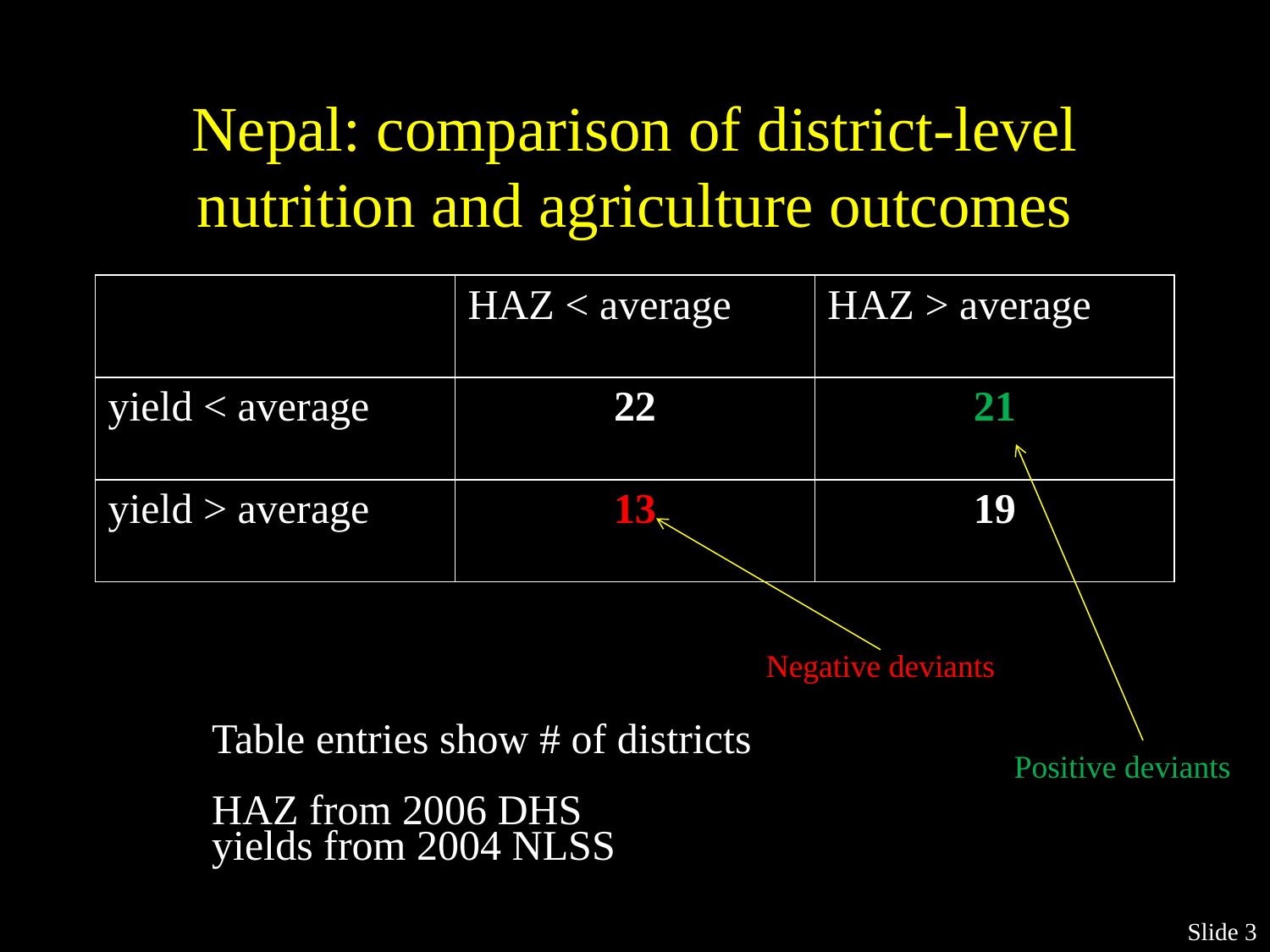

# Nepal: comparison of district-level nutrition and agriculture outcomes
|  | HAZ < average | HAZ > average |
| --- | --- | --- |
| yield < average | 22 | 21 |
| yield > average | 13 | 19 |
Negative deviants
Table entries show # of districts
HAZ from 2006 DHS
yields from 2004 NLSS
Positive deviants
Slide 3